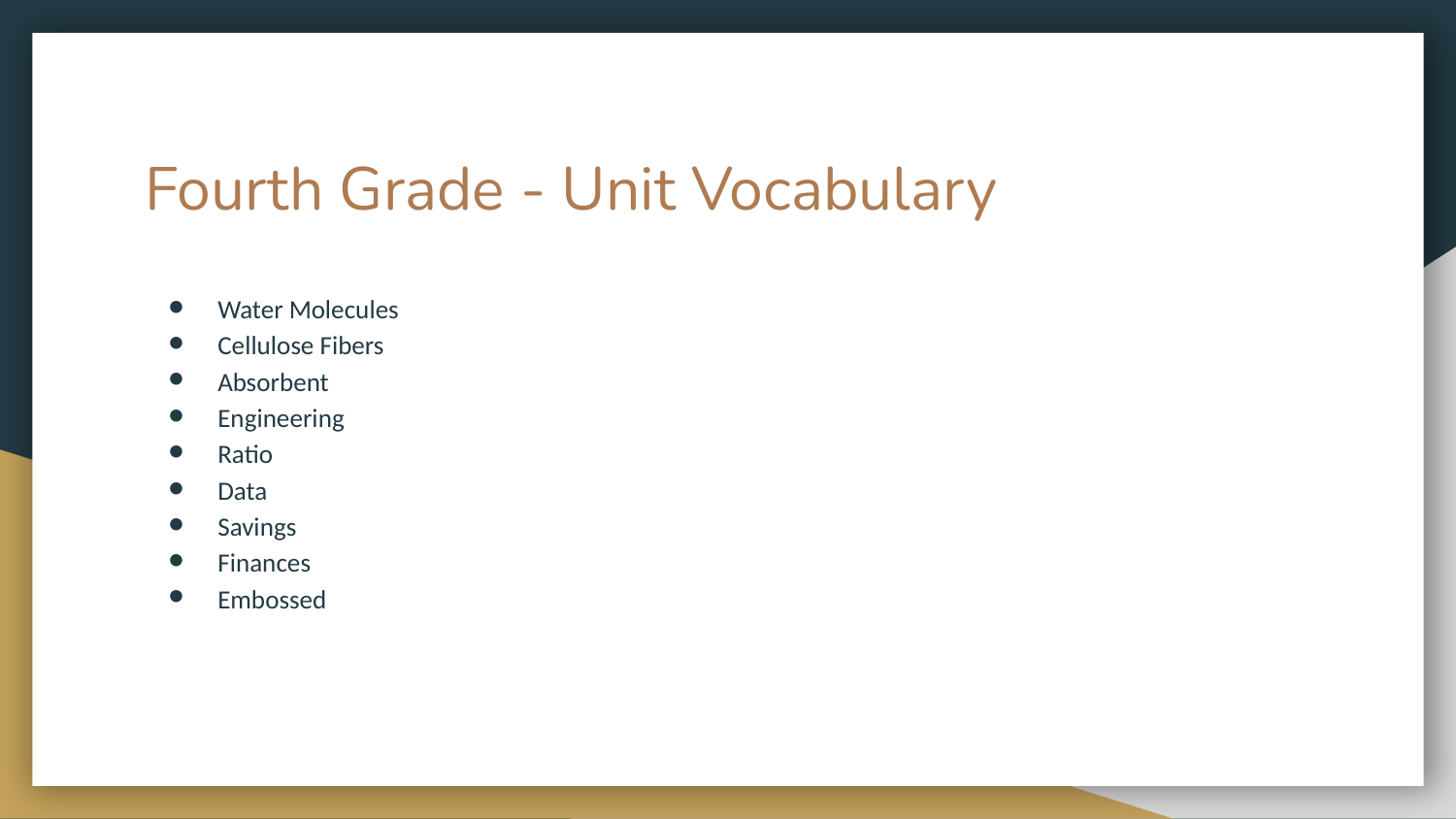

# Fourth Grade - Unit Vocabulary
Water Molecules
Cellulose Fibers
Absorbent
Engineering
Ratio
Data
Savings
Finances
Embossed